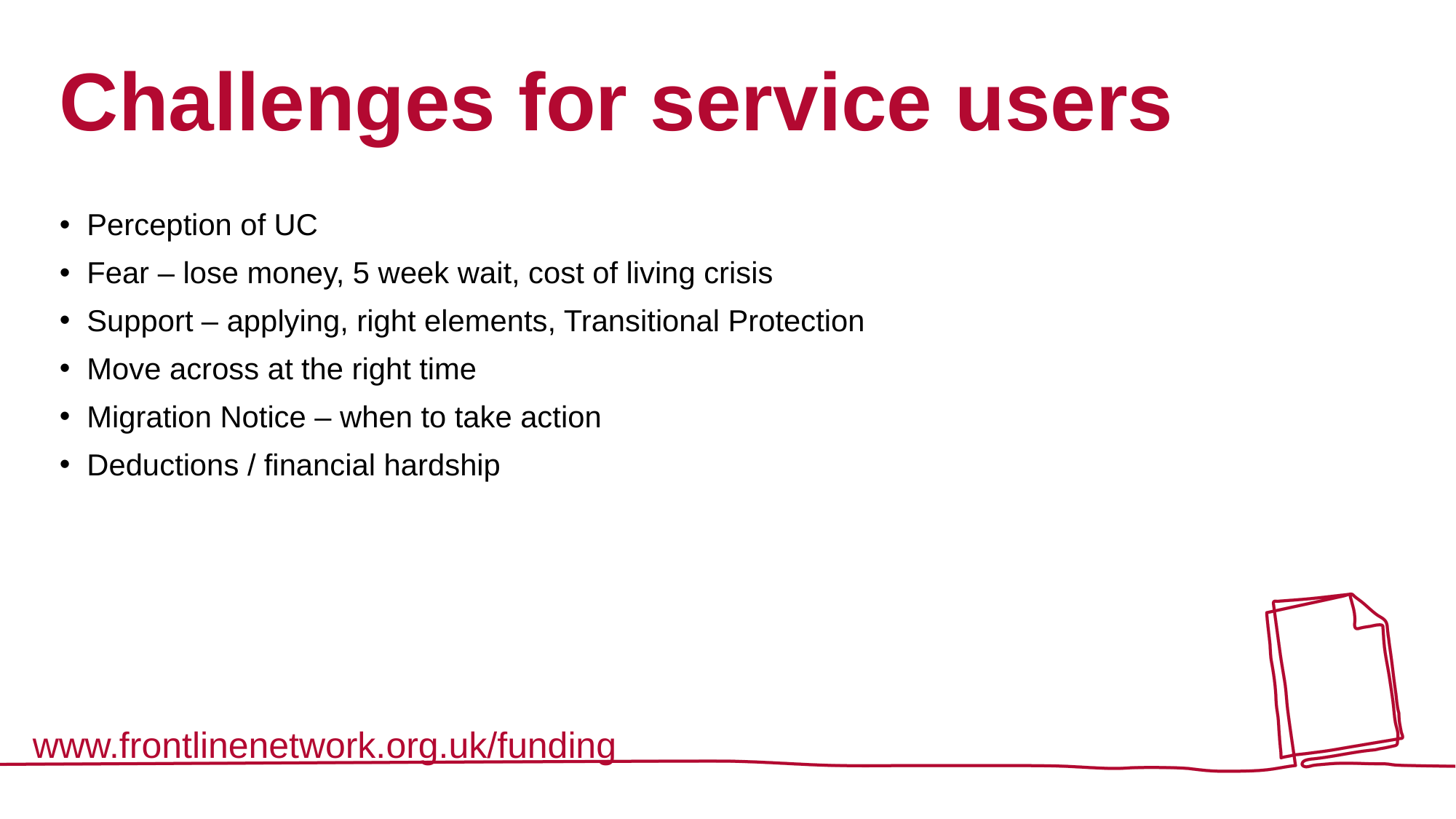

# Challenges for service users
Perception of UC
Fear – lose money, 5 week wait, cost of living crisis
Support – applying, right elements, Transitional Protection
Move across at the right time
Migration Notice – when to take action
Deductions / financial hardship